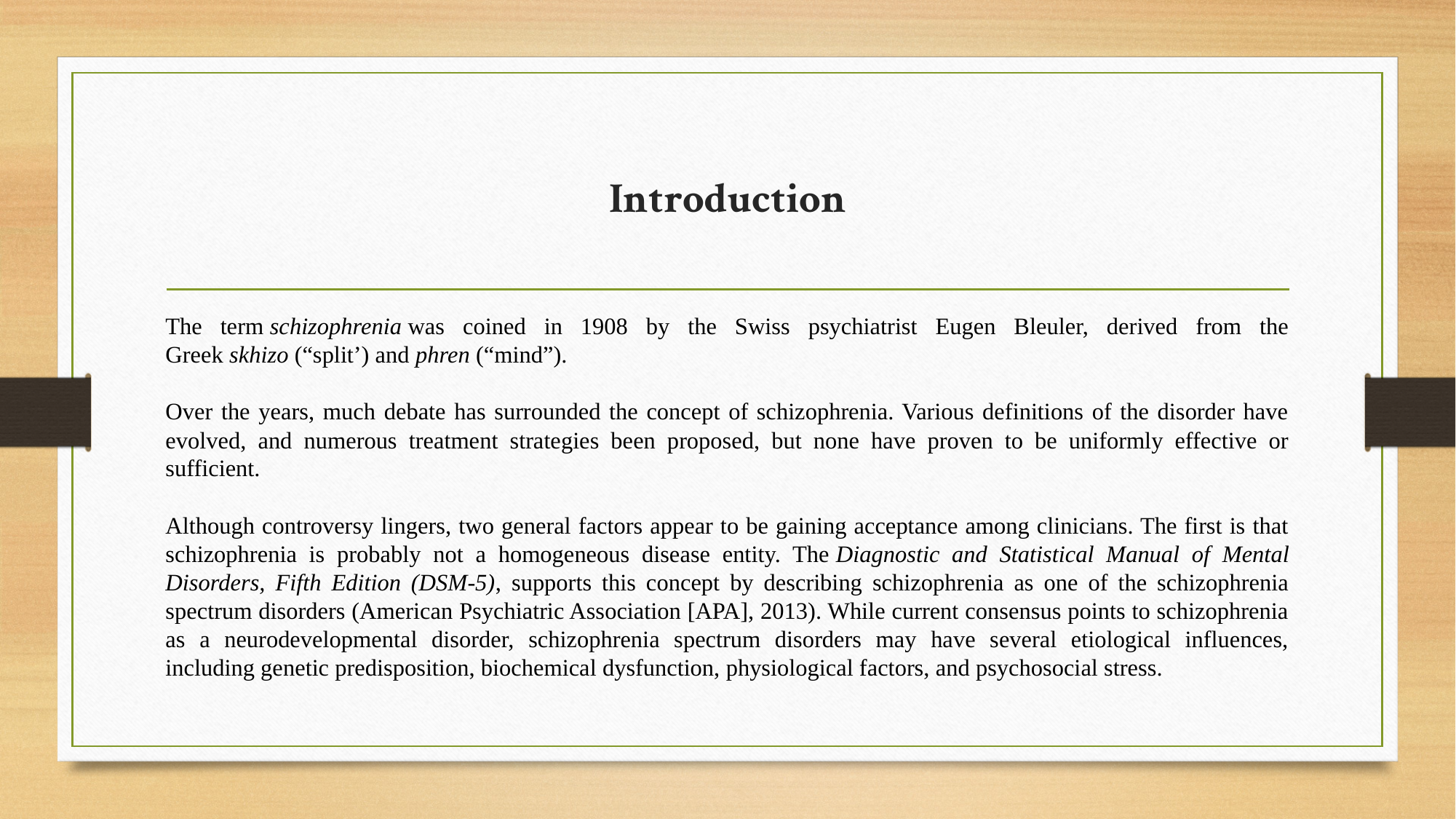

# Introduction
The term schizophrenia was coined in 1908 by the Swiss psychiatrist Eugen Bleuler, derived from the Greek skhizo (“split’) and phren (“mind”).

Over the years, much debate has surrounded the concept of schizophrenia. Various definitions of the disorder have evolved, and numerous treatment strategies been proposed, but none have proven to be uniformly effective or sufficient.

Although controversy lingers, two general factors appear to be gaining acceptance among clinicians. The first is that schizophrenia is probably not a homogeneous disease entity. The Diagnostic and Statistical Manual of Mental Disorders, Fifth Edition (DSM-5), supports this concept by describing schizophrenia as one of the schizophrenia spectrum disorders (American Psychiatric Association [APA], 2013). While current consensus points to schizophrenia as a neurodevelopmental disorder, schizophrenia spectrum disorders may have several etiological influences, including genetic predisposition, biochemical dysfunction, physiological factors, and psychosocial stress.